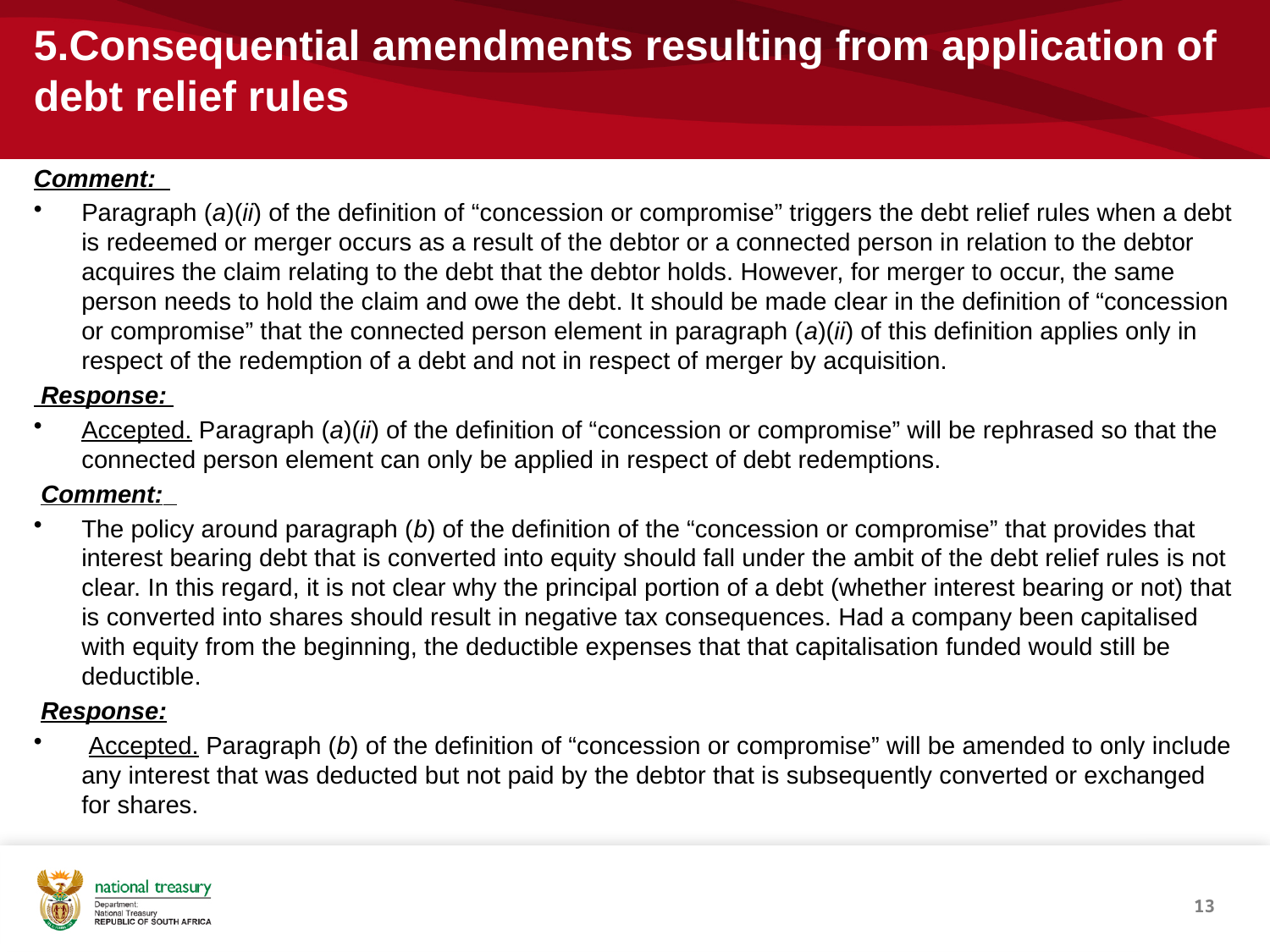

# 5.Consequential amendments resulting from application of debt relief rules
Comment:
Paragraph (a)(ii) of the definition of “concession or compromise” triggers the debt relief rules when a debt is redeemed or merger occurs as a result of the debtor or a connected person in relation to the debtor acquires the claim relating to the debt that the debtor holds. However, for merger to occur, the same person needs to hold the claim and owe the debt. It should be made clear in the definition of “concession or compromise” that the connected person element in paragraph (a)(ii) of this definition applies only in respect of the redemption of a debt and not in respect of merger by acquisition.
 Response:
Accepted. Paragraph (a)(ii) of the definition of “concession or compromise” will be rephrased so that the connected person element can only be applied in respect of debt redemptions.
 Comment:
The policy around paragraph (b) of the definition of the “concession or compromise” that provides that interest bearing debt that is converted into equity should fall under the ambit of the debt relief rules is not clear. In this regard, it is not clear why the principal portion of a debt (whether interest bearing or not) that is converted into shares should result in negative tax consequences. Had a company been capitalised with equity from the beginning, the deductible expenses that that capitalisation funded would still be deductible.
 Response:
 Accepted. Paragraph (b) of the definition of “concession or compromise” will be amended to only include any interest that was deducted but not paid by the debtor that is subsequently converted or exchanged for shares.

13